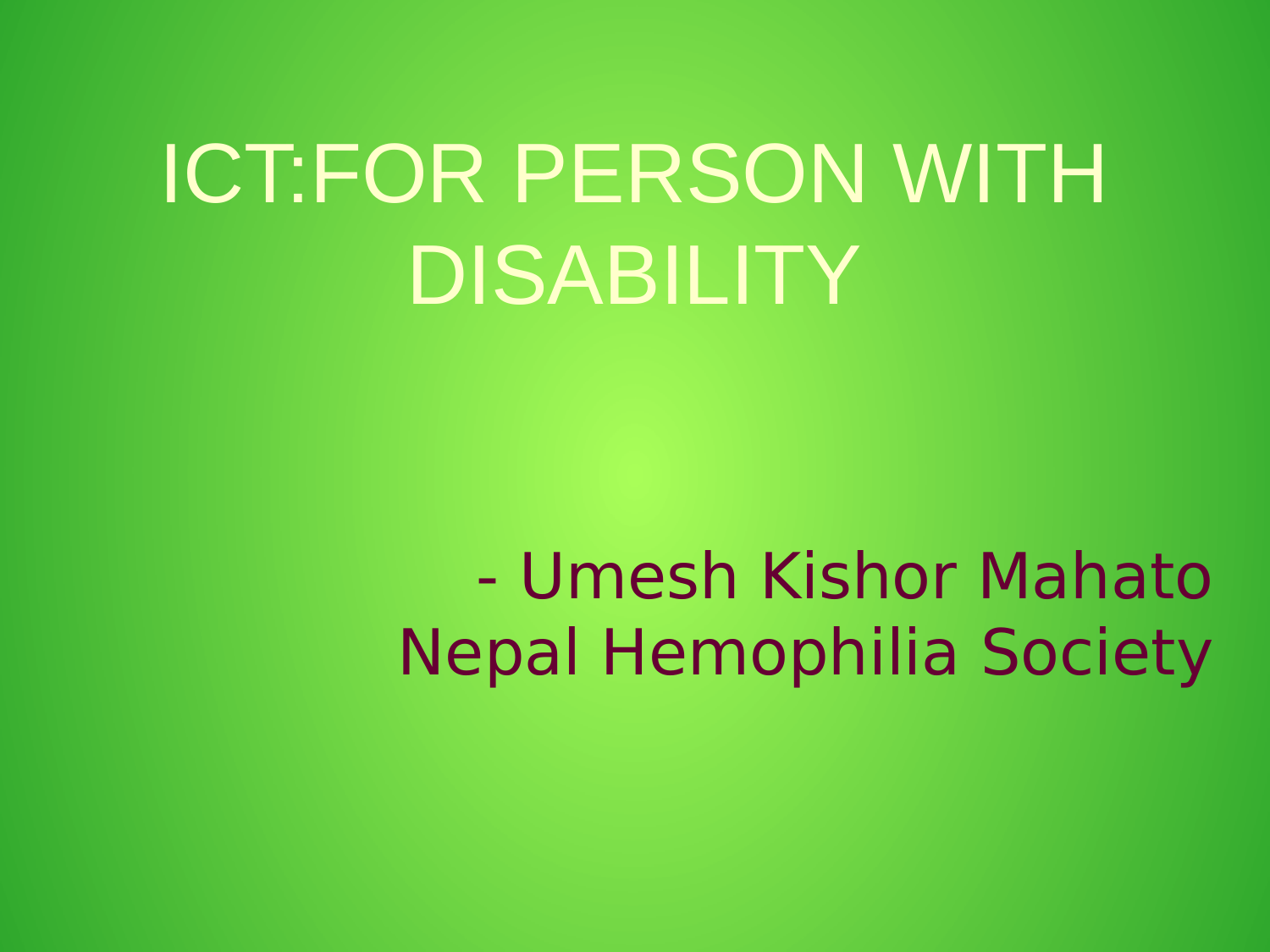

ICT:FOR PERSON WITH DISABILITY
- Umesh Kishor Mahato
Nepal Hemophilia Society